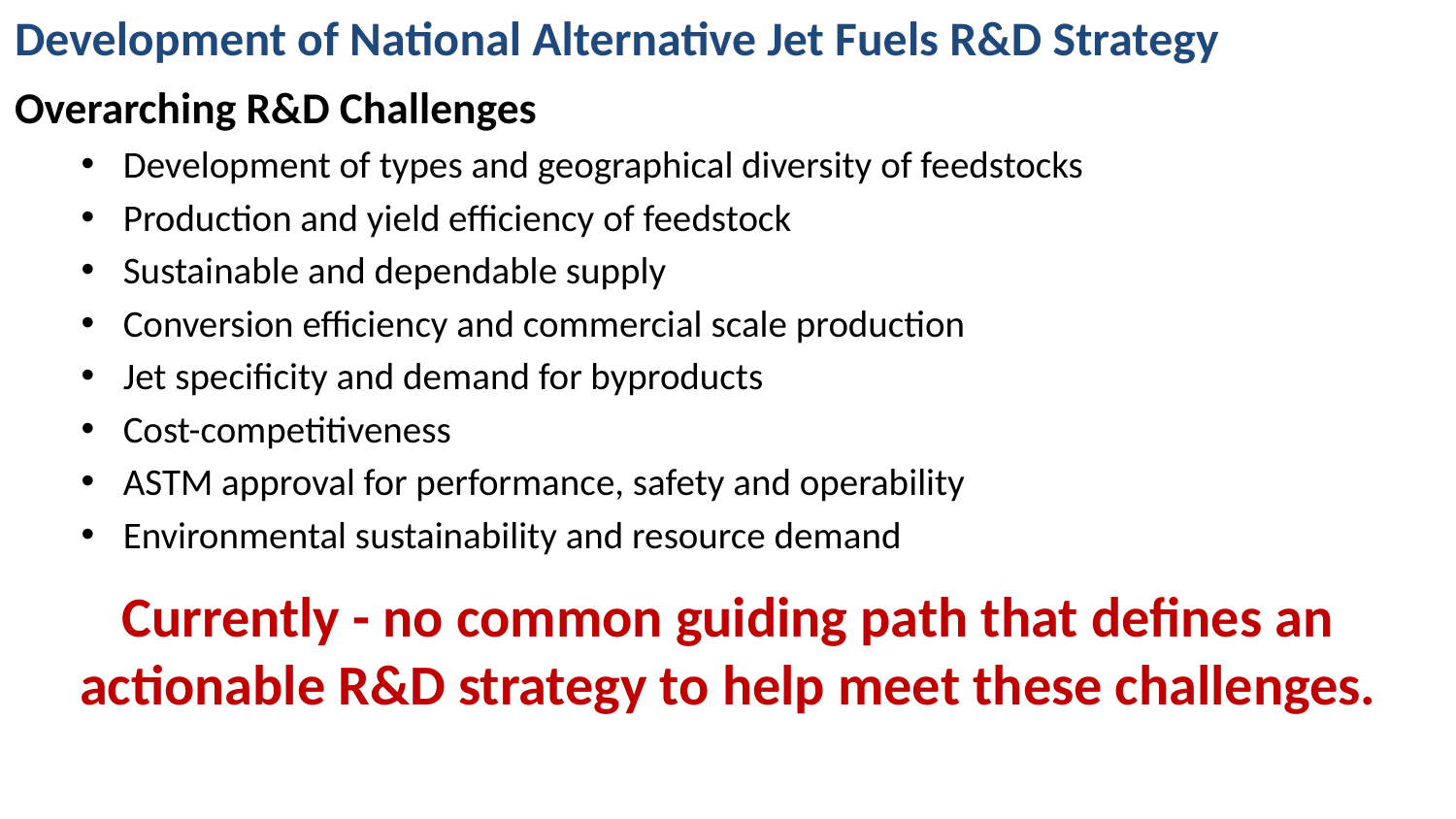

# Development of National Alternative Jet Fuels R&D Strategy
Overarching R&D Challenges
Development of types and geographical diversity of feedstocks
Production and yield efficiency of feedstock
Sustainable and dependable supply
Conversion efficiency and commercial scale production
Jet specificity and demand for byproducts
Cost-competitiveness
ASTM approval for performance, safety and operability
Environmental sustainability and resource demand
Currently - no common guiding path that defines an actionable R&D strategy to help meet these challenges.